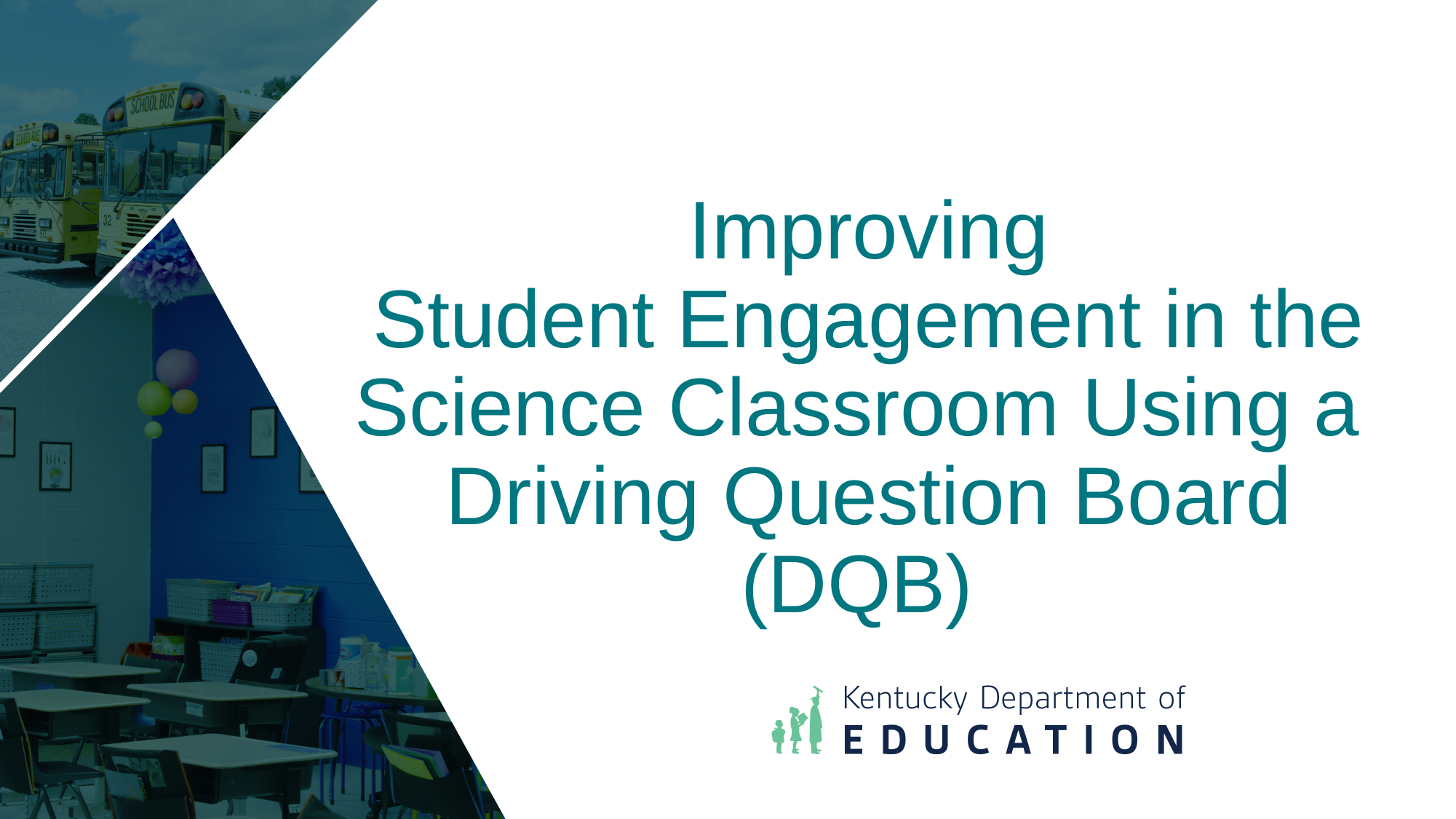

# Improving Student Engagement in the Science Classroom Using a  Driving Question Board (DQB)